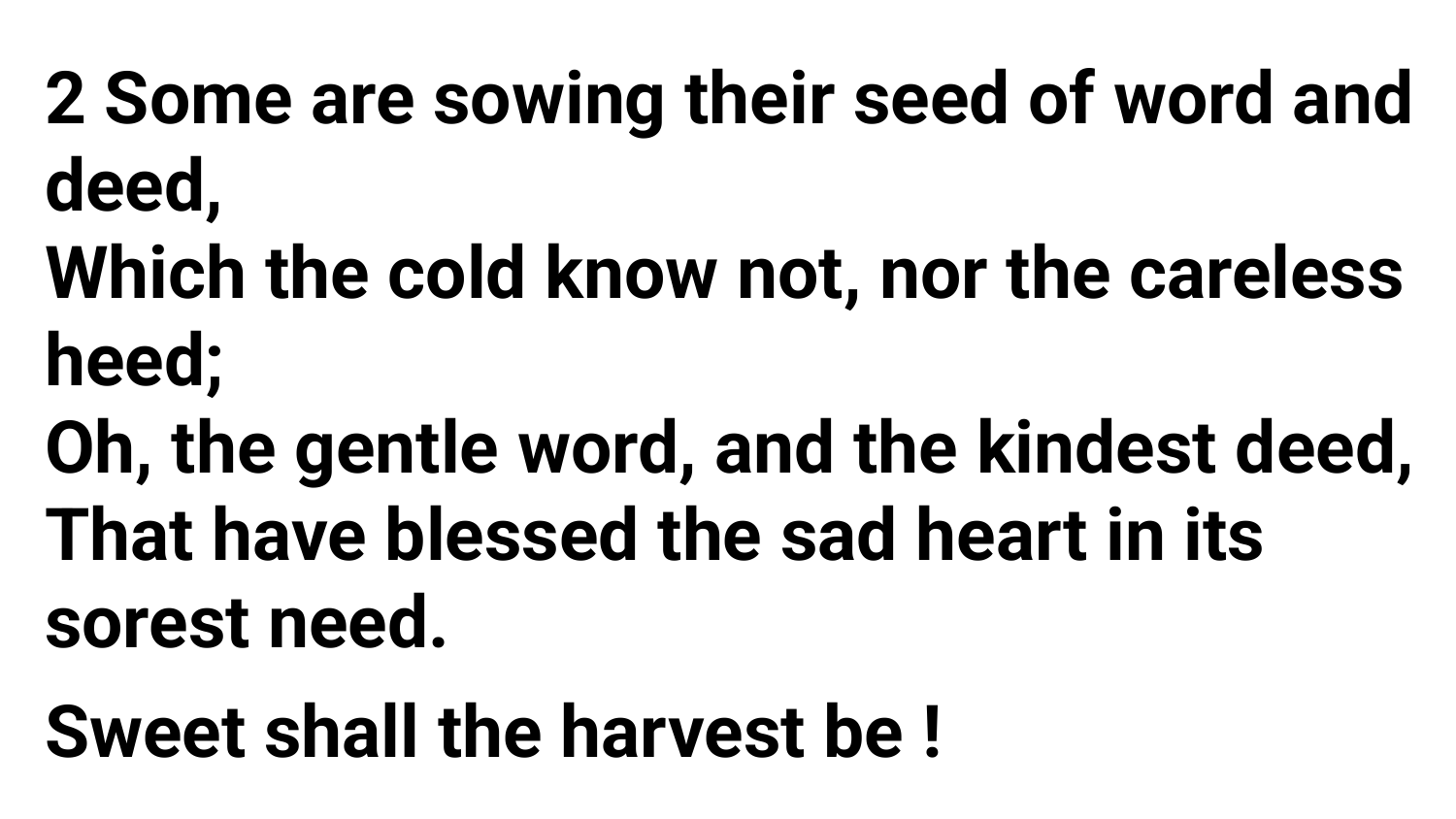

2 Some are sowing their seed of word and deed,
Which the cold know not, nor the careless heed;
Oh, the gentle word, and the kindest deed,
That have blessed the sad heart in its sorest need.
Sweet shall the harvest be !